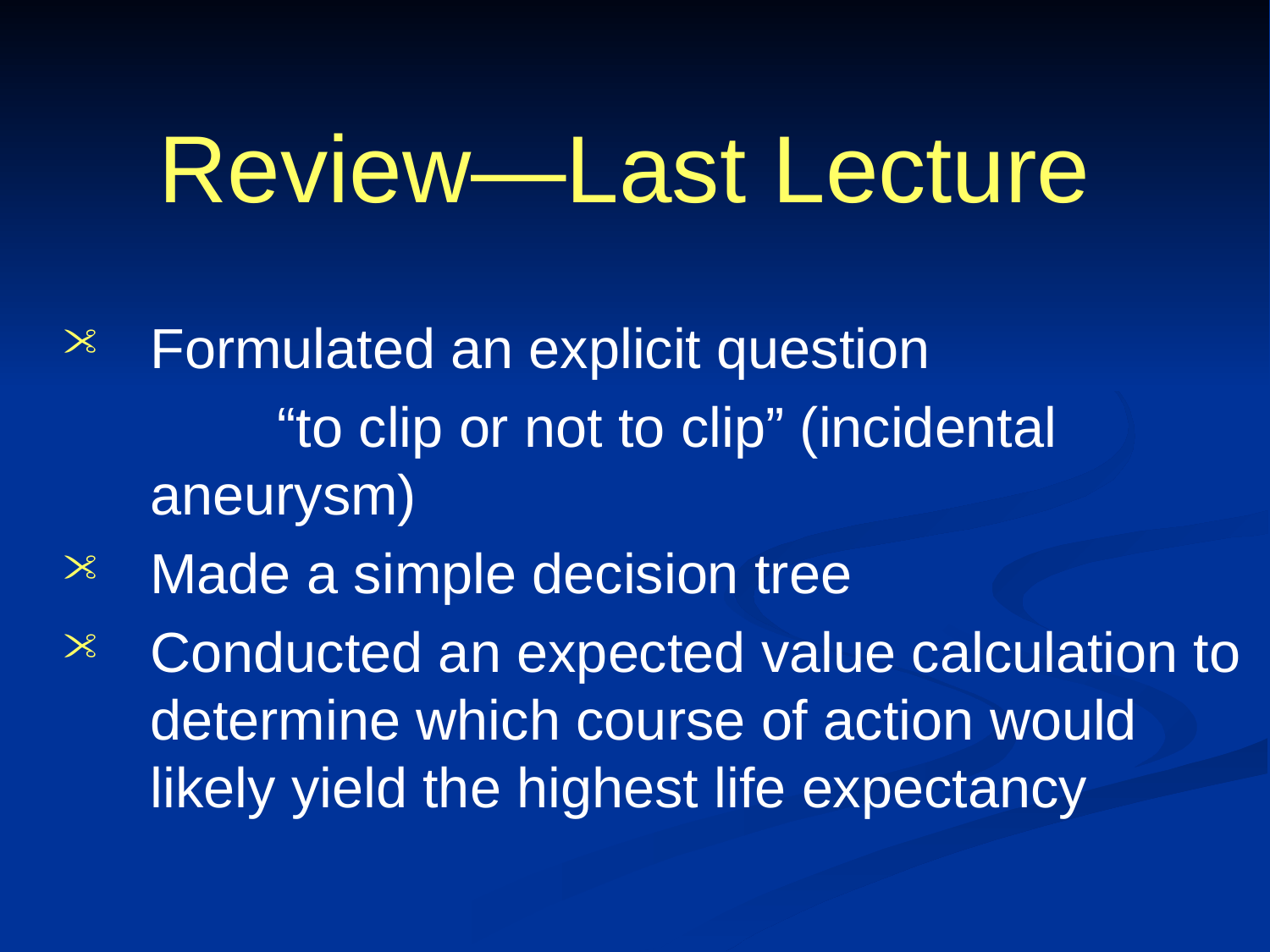

# Review—Last Lecture

Formulated an explicit question
  		“to clip or not to clip” (incidental aneurysm)
Made a simple decision tree
Conducted an expected value calculation to determine which course of action would likely yield the highest life expectancy